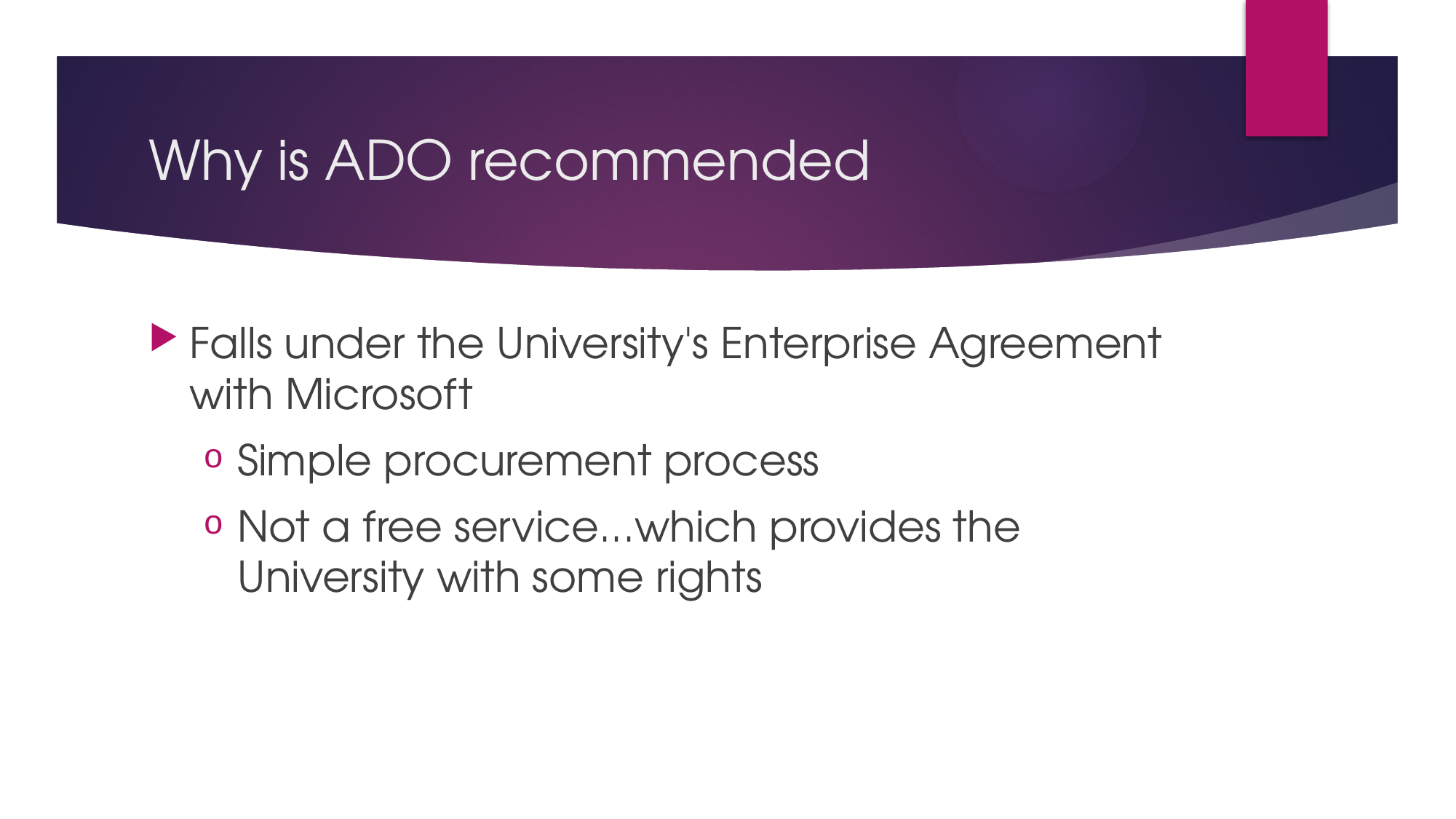

# Why is ADO recommended
Falls under the University's Enterprise Agreement with Microsoft
Simple procurement process
Not a free service...which provides the University with some rights